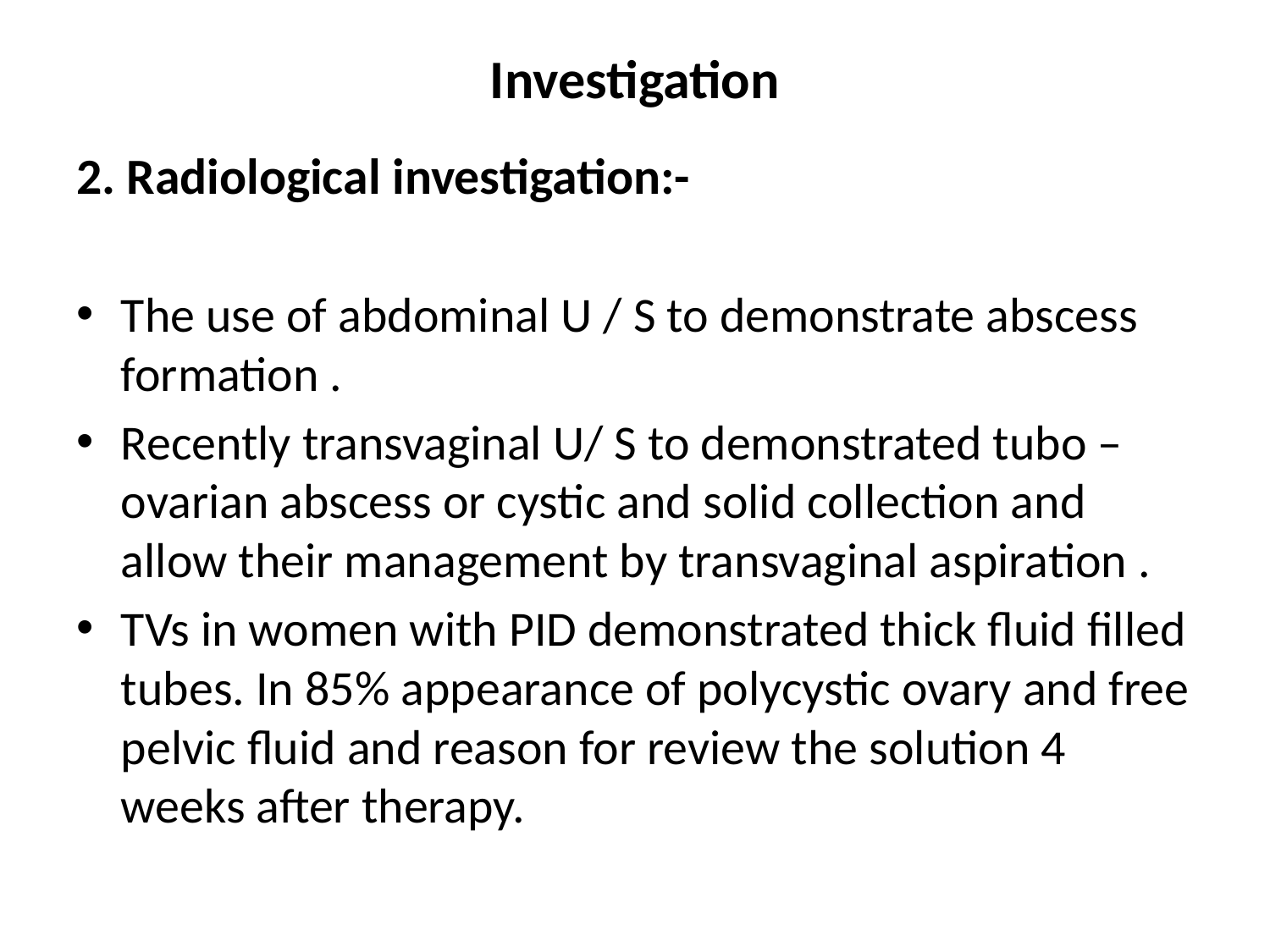

# Investigation
2. Radiological investigation:-

The use of abdominal U / S to demonstrate abscess formation .
Recently transvaginal U/ S to demonstrated tubo – ovarian abscess or cystic and solid collection and allow their management by transvaginal aspiration .
TVs in women with PID demonstrated thick fluid filled tubes. In 85% appearance of polycystic ovary and free pelvic fluid and reason for review the solution 4 weeks after therapy.